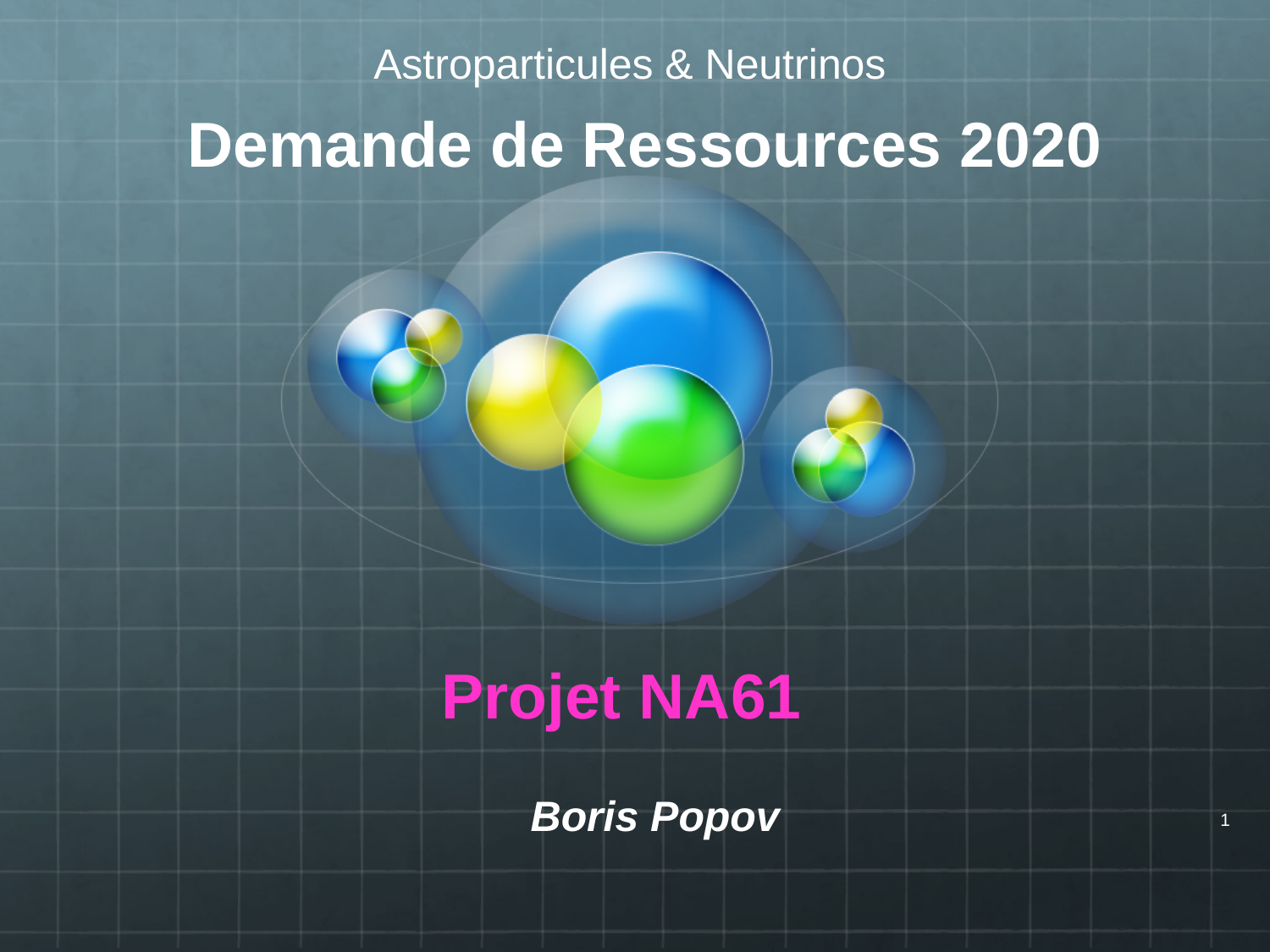

Demande de Ressources 2020
Projet NA61
Boris Popov
1